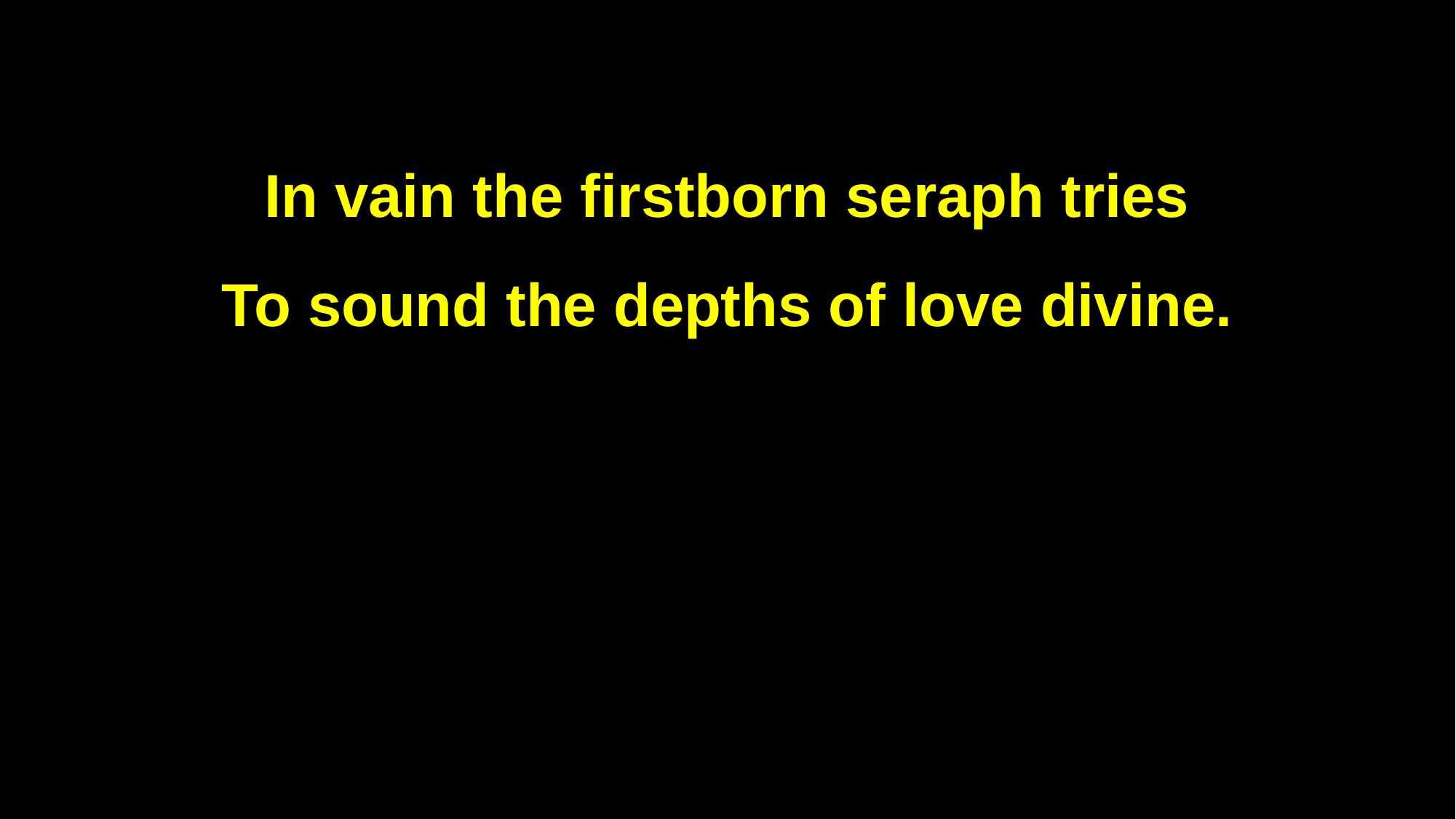

In vain the firstborn seraph tries
To sound the depths of love divine.